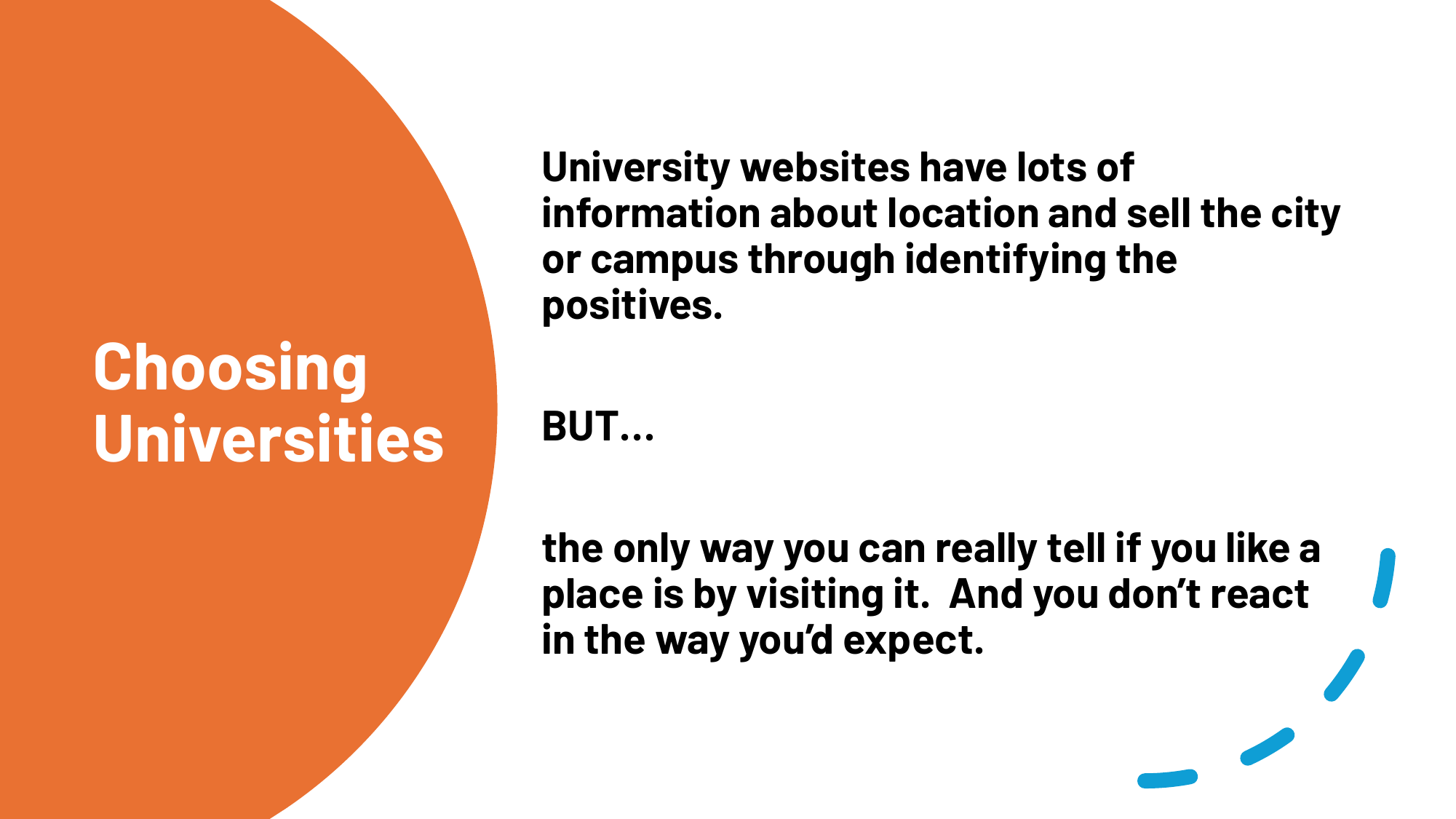

University websites have lots of information about location and sell the city or campus through identifying the positives.

BUT…

the only way you can really tell if you like a place is by visiting it.  And you don’t react in the way you’d expect.
# Choosing Universities